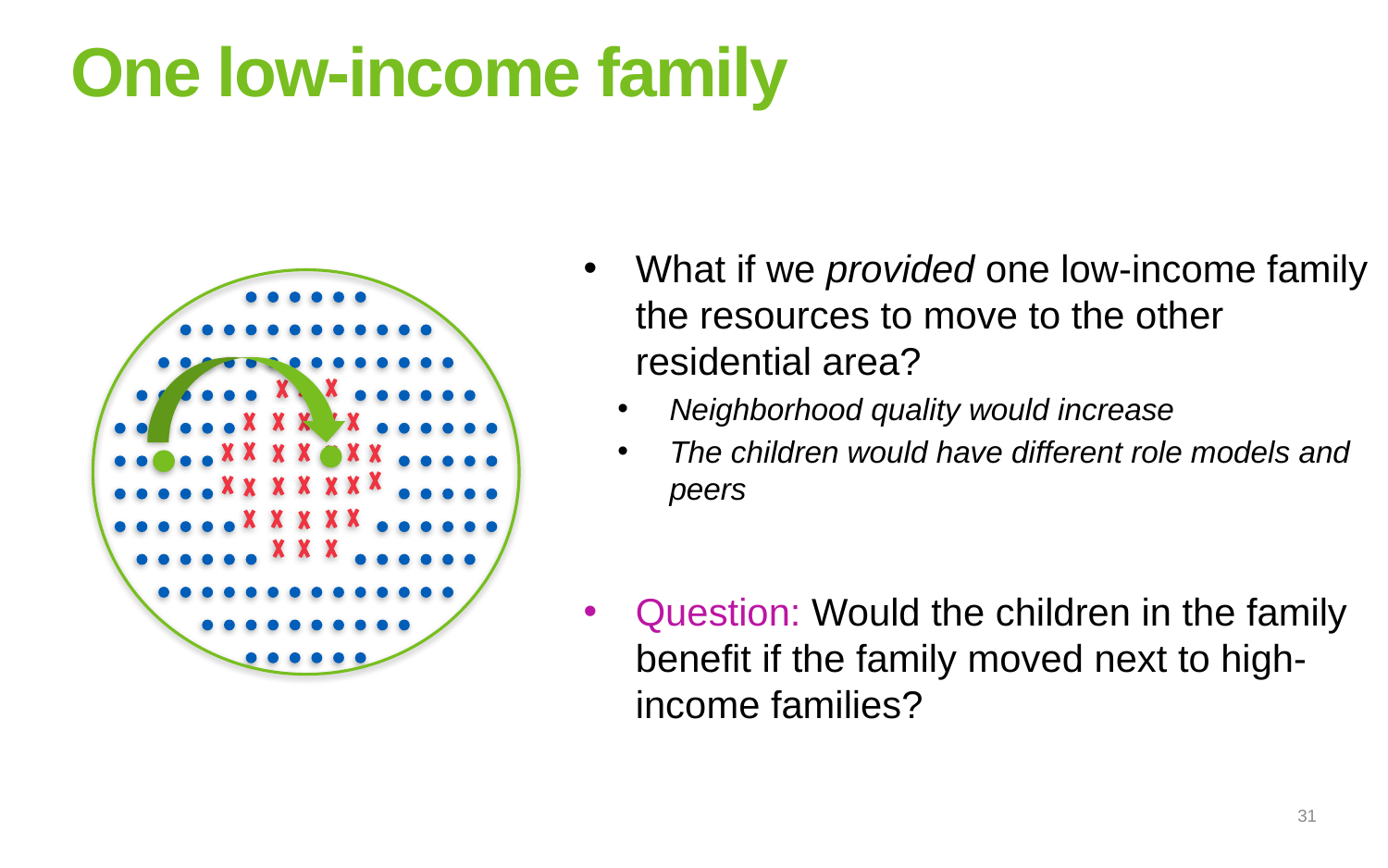

# One low-income family
What if we provided one low-income family the resources to move to the other residential area?
Neighborhood quality would increase
The children would have different role models and peers

Question: Would the children in the family benefit if the family moved next to high-income families?

31